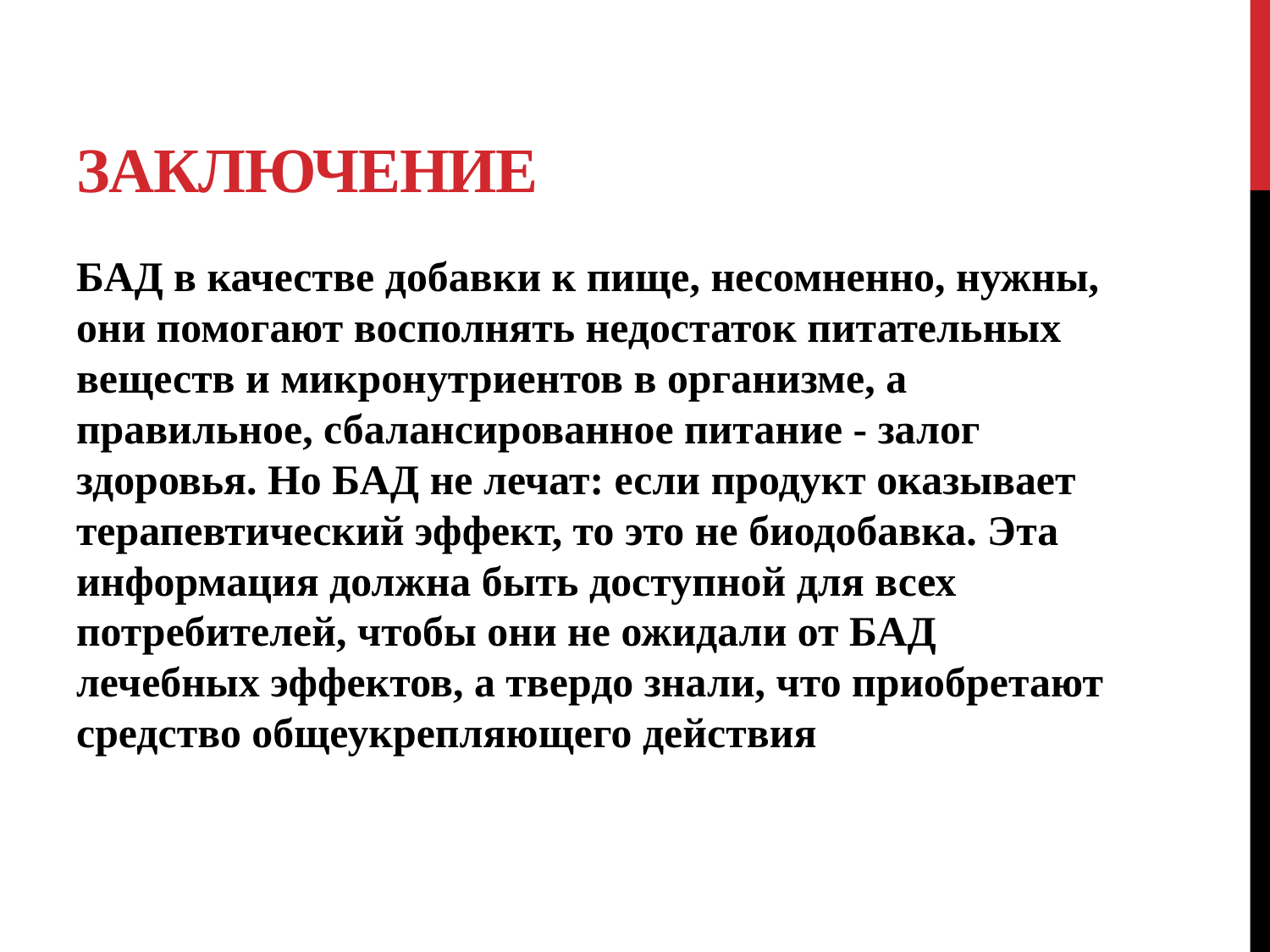

# Заключение
БАД в качестве добавки к пище, несомненно, нужны, они помогают восполнять недостаток питательных веществ и микронутриентов в организме, а правильное, сбалансированное питание - залог здоровья. Но БАД не лечат: если продукт оказывает терапевтический эффект, то это не биодобавка. Эта информация должна быть доступной для всех потребителей, чтобы они не ожидали от БАД лечебных эффектов, а твердо знали, что приобретают средство общеукрепляющего действия